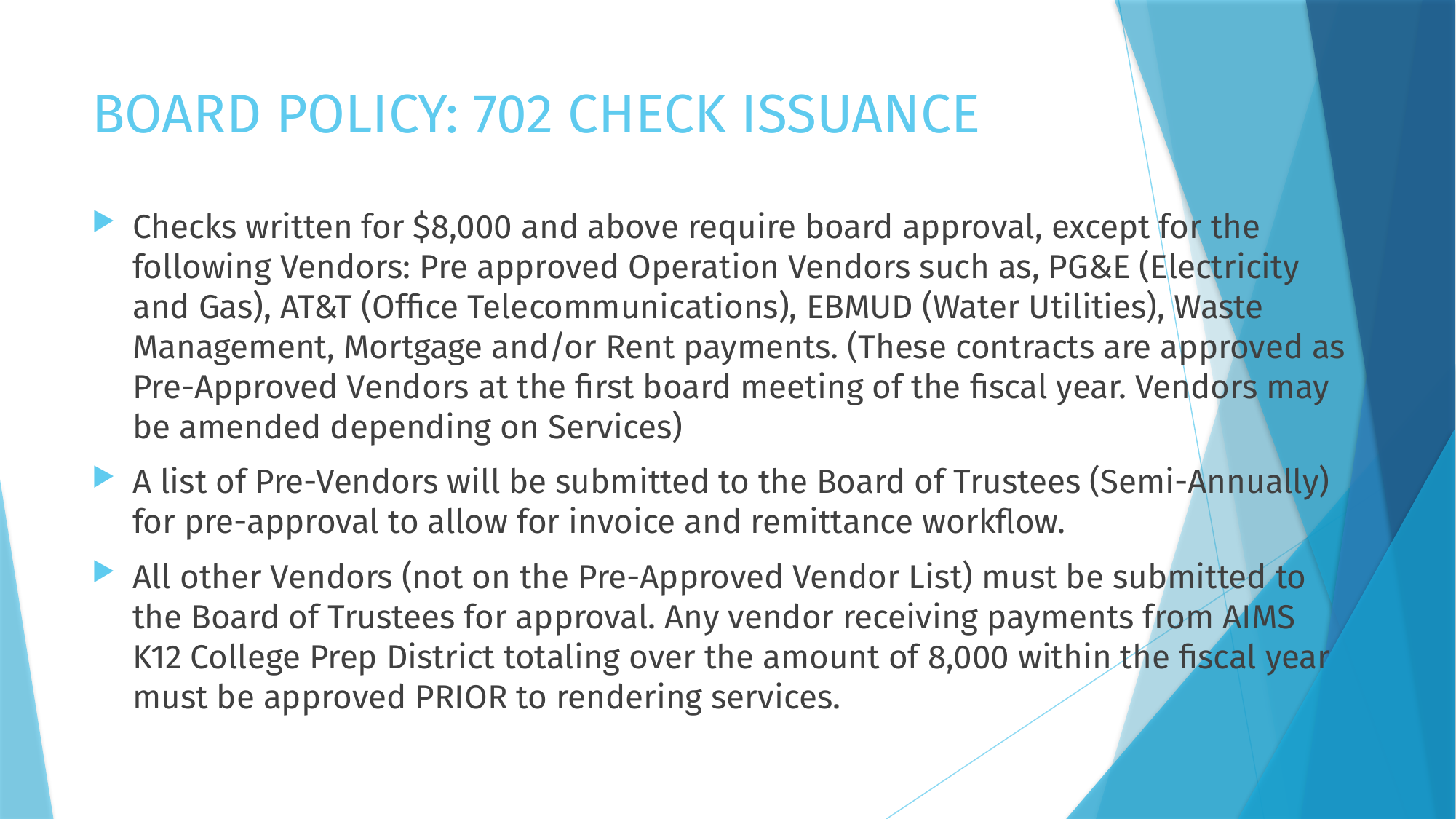

# BOARD POLICY: 702 CHECK ISSUANCE

Checks written for $8,000 and above require board approval, except for the following Vendors: Pre approved Operation Vendors such as, PG&E (Electricity and Gas), AT&T (Office Telecommunications), EBMUD (Water Utilities), Waste Management, Mortgage and/or Rent payments. (These contracts are approved as Pre-Approved Vendors at the first board meeting of the fiscal year. Vendors may be amended depending on Services)
A list of Pre-Vendors will be submitted to the Board of Trustees (Semi-Annually) for pre-approval to allow for invoice and remittance workflow.
All other Vendors (not on the Pre-Approved Vendor List) must be submitted to the Board of Trustees for approval. Any vendor receiving payments from AIMS K12 College Prep District totaling over the amount of 8,000 within the fiscal year must be approved PRIOR to rendering services.